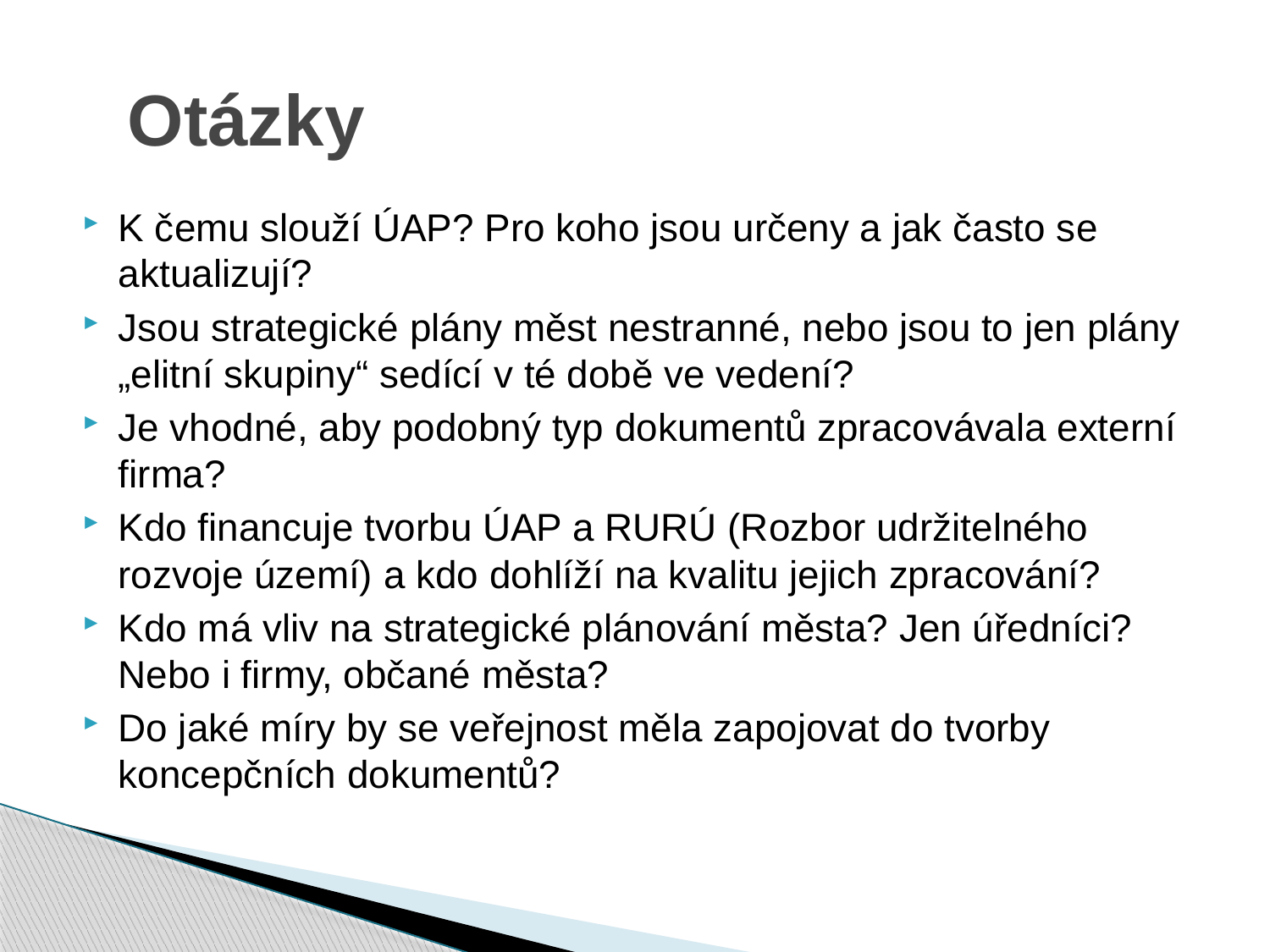

# Otázky
K čemu slouží ÚAP? Pro koho jsou určeny a jak často se aktualizují?
Jsou strategické plány měst nestranné, nebo jsou to jen plány „elitní skupiny“ sedící v té době ve vedení?
Je vhodné, aby podobný typ dokumentů zpracovávala externí firma?
Kdo financuje tvorbu ÚAP a RURÚ (Rozbor udržitelného rozvoje území) a kdo dohlíží na kvalitu jejich zpracování?
Kdo má vliv na strategické plánování města? Jen úředníci? Nebo i firmy, občané města?
Do jaké míry by se veřejnost měla zapojovat do tvorby koncepčních dokumentů?